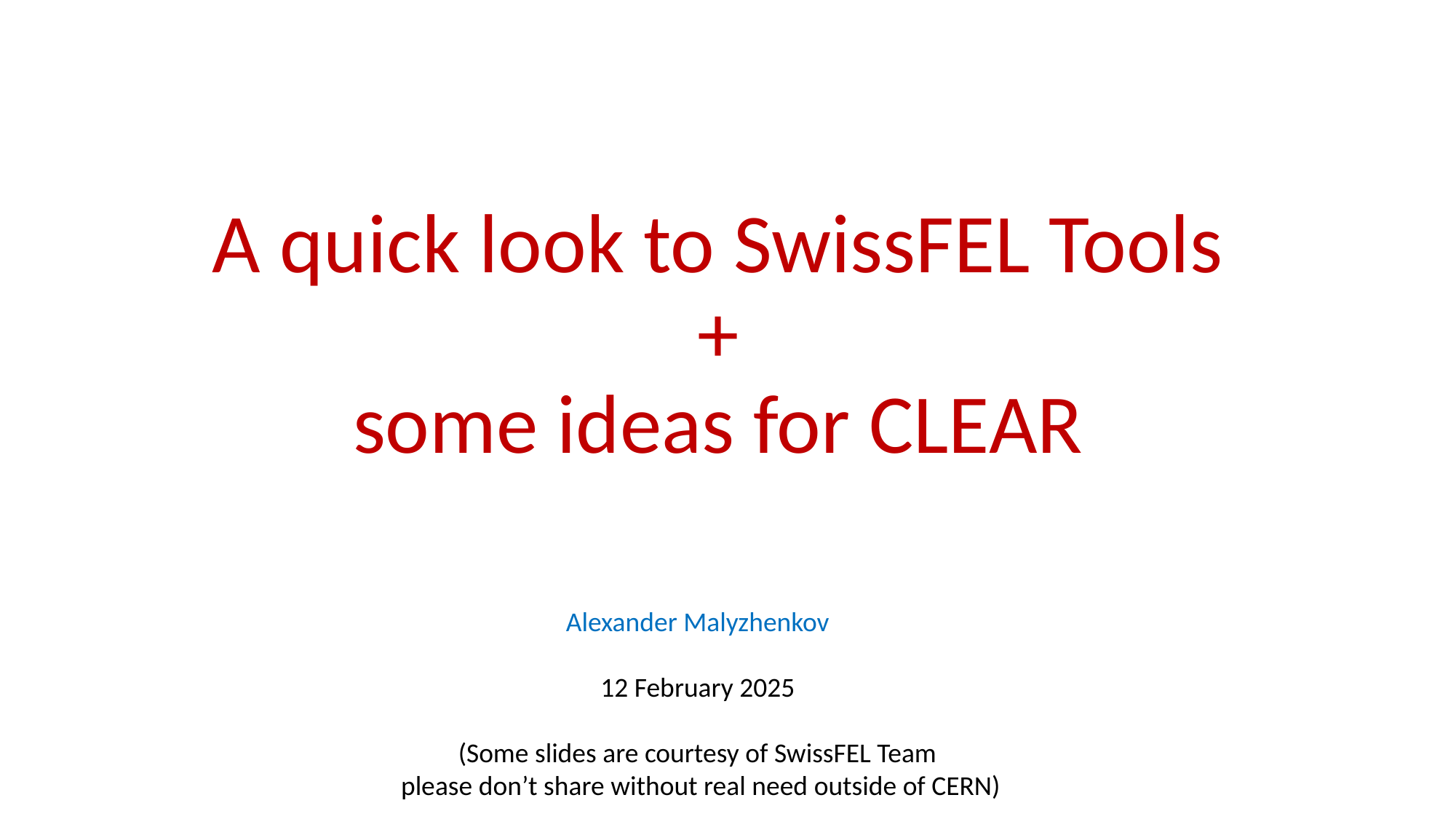

# A quick look to SwissFEL Tools + some ideas for CLEAR
Alexander Malyzhenkov

12 February 2025

(Some slides are courtesy of SwissFEL Team
 please don’t share without real need outside of CERN)